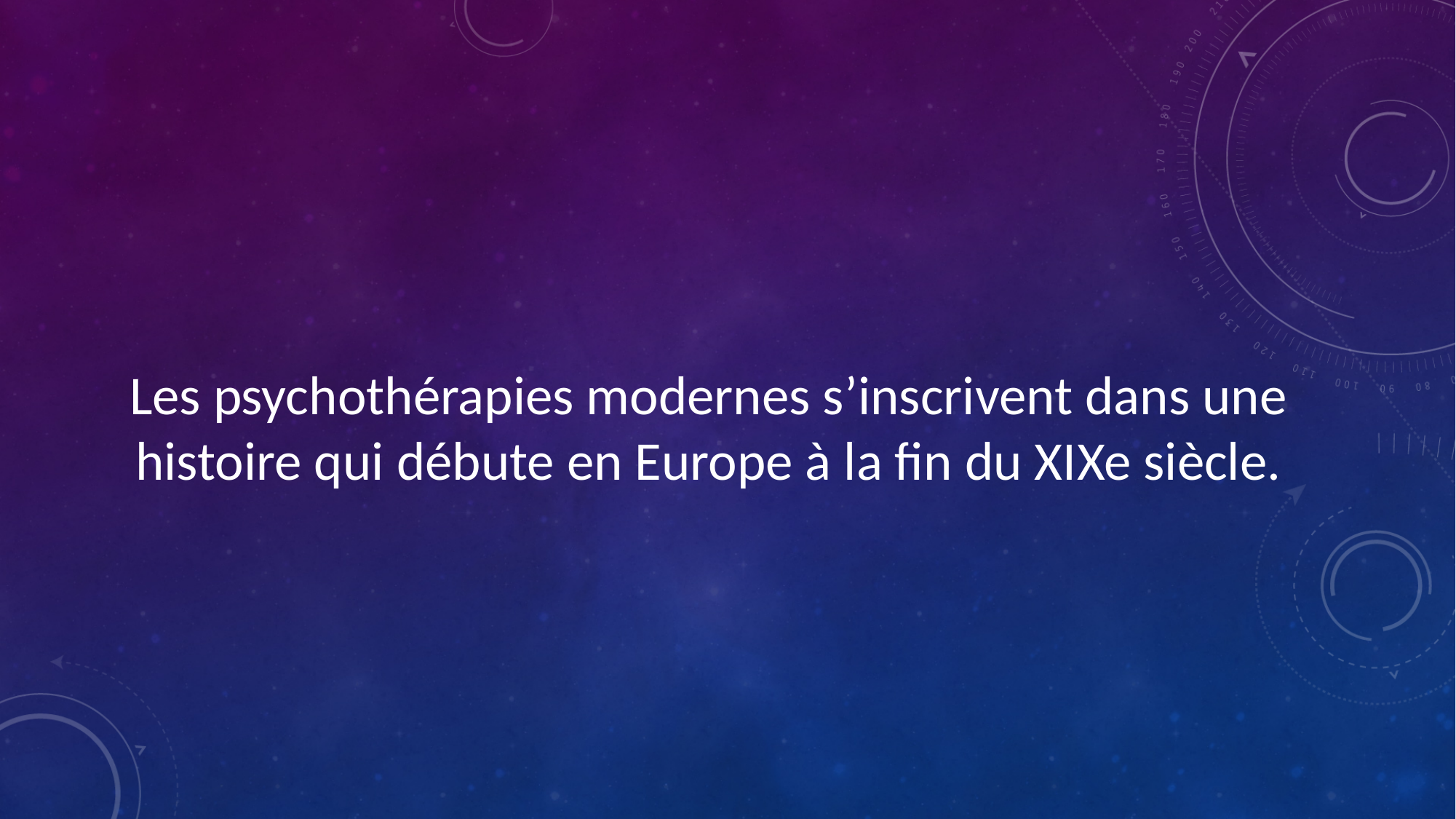

Les psychothérapies modernes s’inscrivent dans une histoire qui débute en Europe à la fin du XIXe siècle.